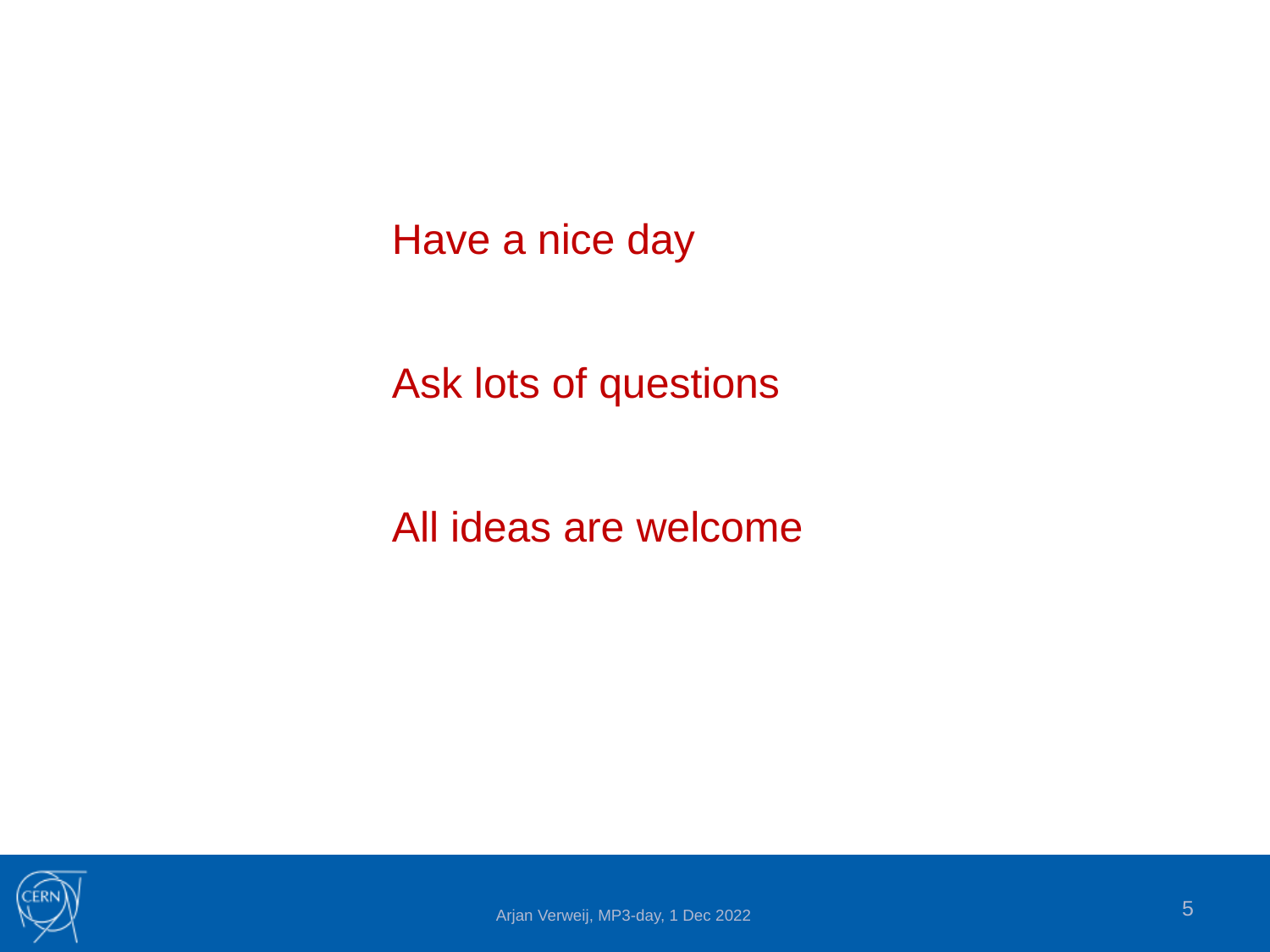

Have a nice day

Ask lots of questions

All ideas are welcome

5
Arjan Verweij, MP3-day, 1 Dec 2022